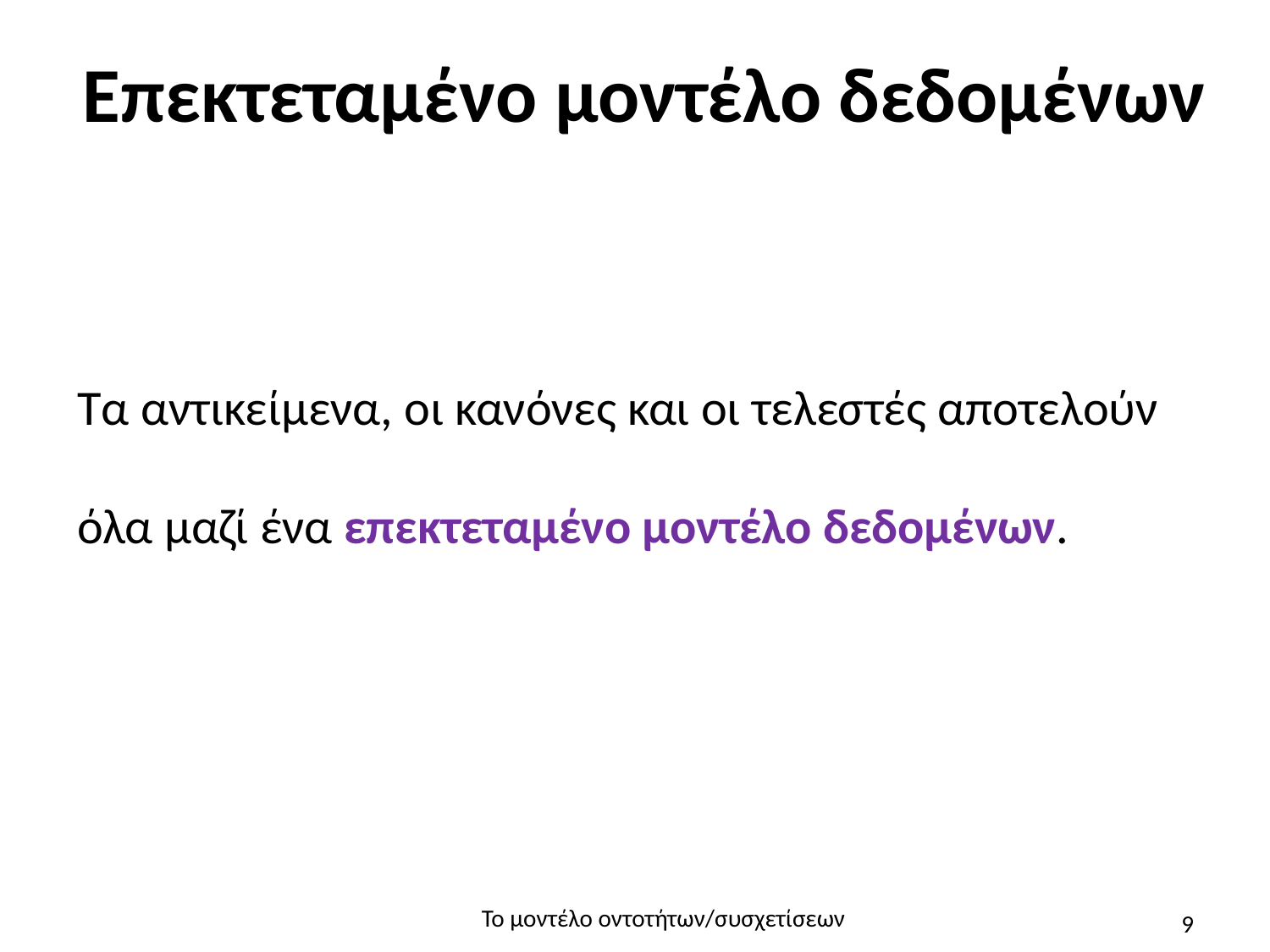

# Επεκτεταμένο μοντέλο δεδομένων
Τα αντικείμενα, οι κανόνες και οι τελεστές αποτελούν όλα μαζί ένα επεκτεταμένο μοντέλο δεδομένων.
Το μοντέλο οντοτήτων/συσχετίσεων
9